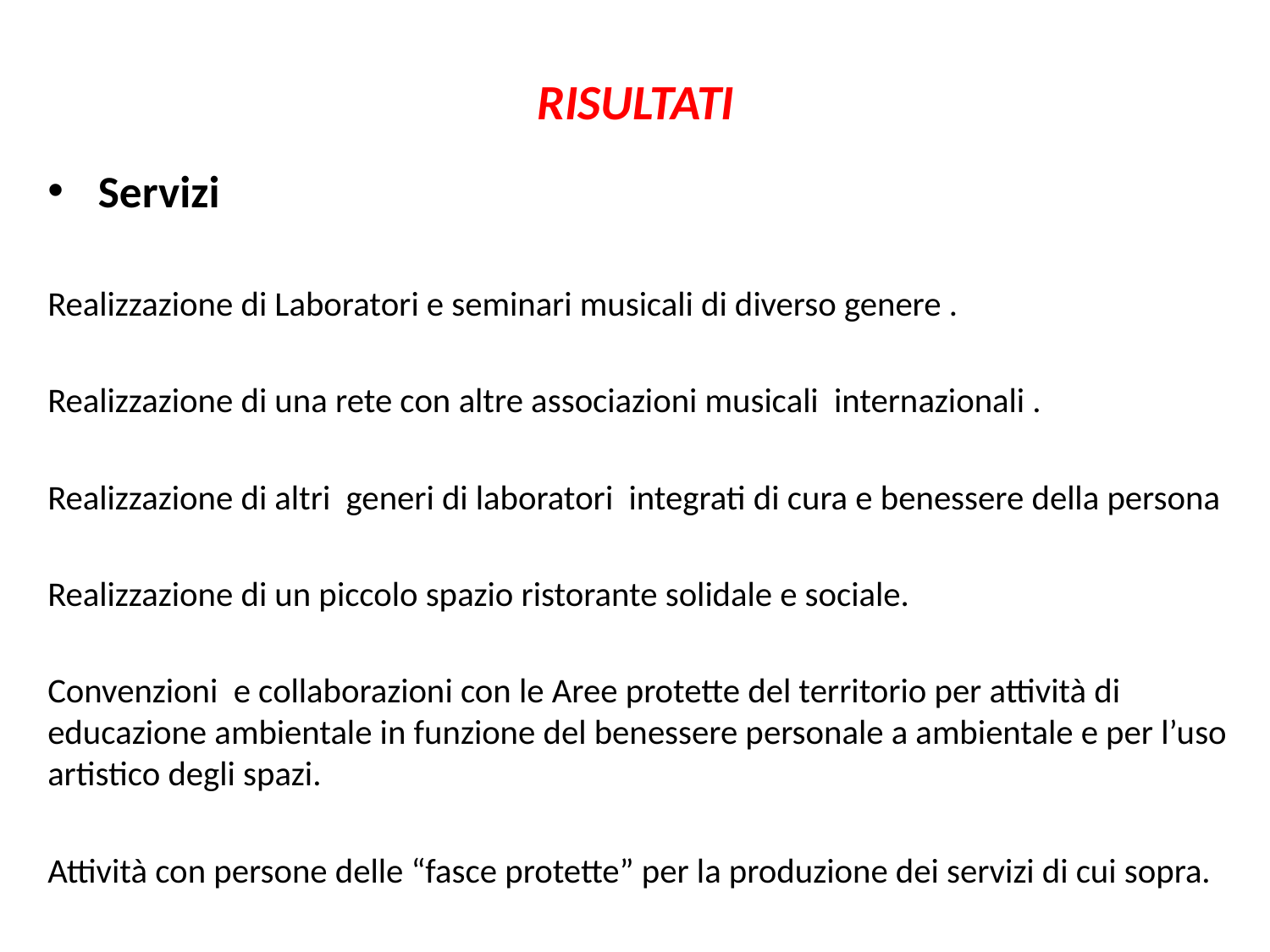

# RISULTATI
Servizi

Realizzazione di Laboratori e seminari musicali di diverso genere .

Realizzazione di una rete con altre associazioni musicali  internazionali .

Realizzazione di altri  generi di laboratori  integrati di cura e benessere della persona

Realizzazione di un piccolo spazio ristorante solidale e sociale.

Convenzioni  e collaborazioni con le Aree protette del territorio per attività di educazione ambientale in funzione del benessere personale a ambientale e per l’uso artistico degli spazi.

Attività con persone delle “fasce protette” per la produzione dei servizi di cui sopra.